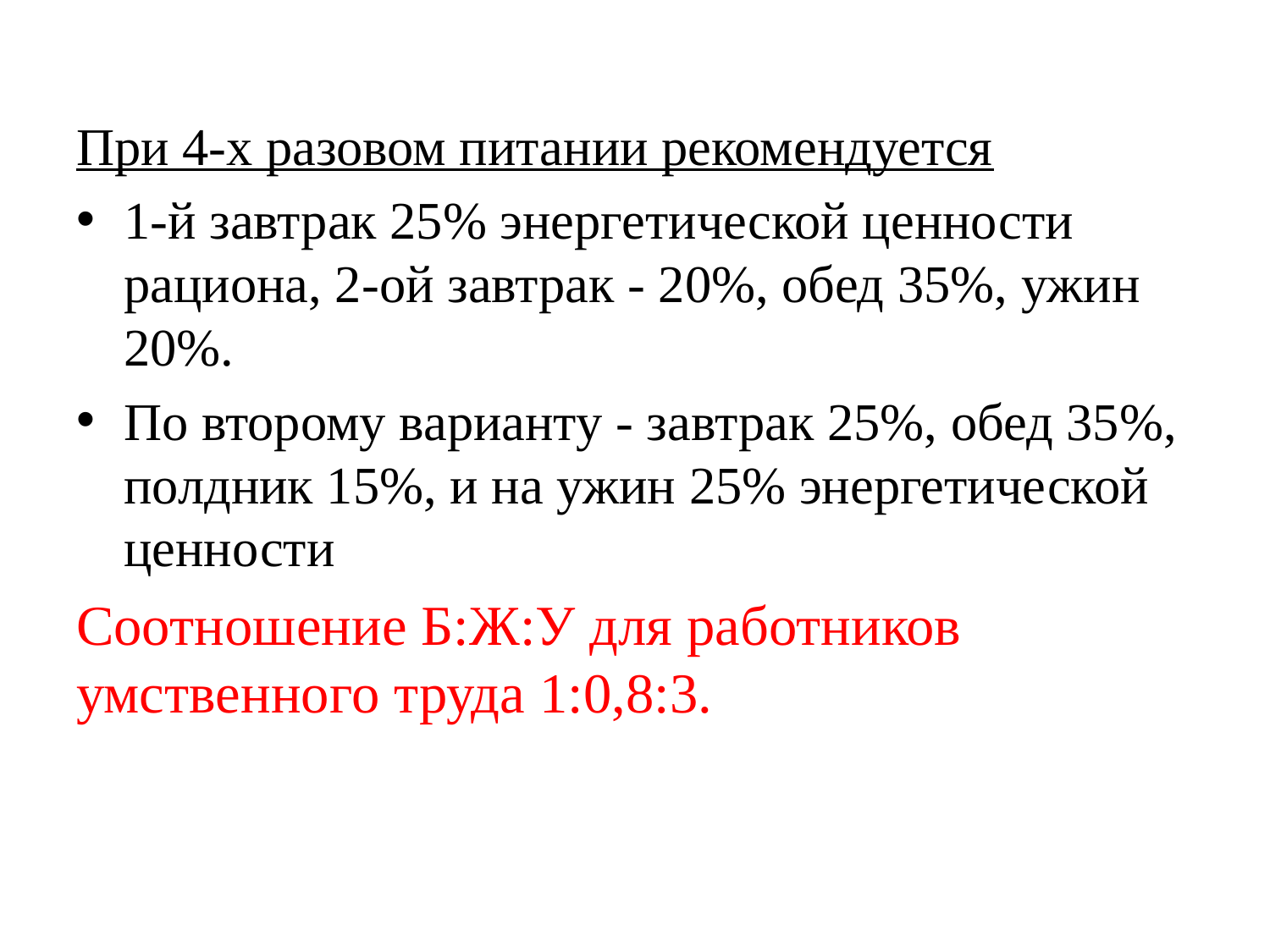

При 4-х разовом питании рекомендуется
1-й завтрак 25% энергетической ценности рациона, 2-ой завтрак - 20%, обед 35%, ужин 20%.
По второму варианту - завтрак 25%, обед 35%, полдник 15%, и на ужин 25% энергетической ценности
Соотношение Б:Ж:У для работников умственного труда 1:0,8:3.